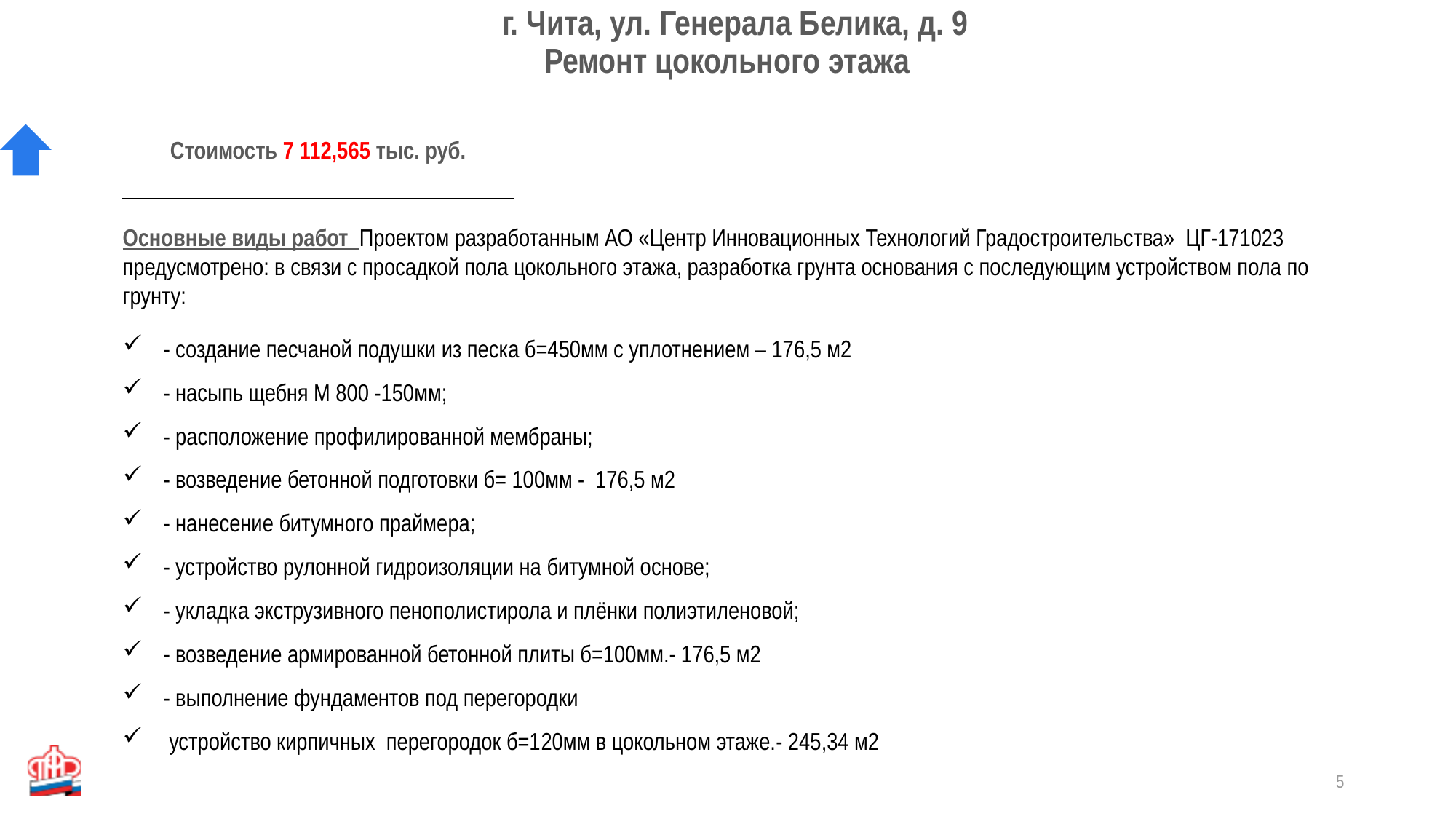

г. Чита, ул. Генерала Белика, д. 9
Ремонт цокольного этажа

Стоимость 7 112,565 тыс. руб.

Основные виды работ  Проектом разработанным АО «Центр Инновационных Технологий Градостроительства»  ЦГ-171023 предусмотрено: в связи с просадкой пола цокольного этажа, разработка грунта основания с последующим устройством пола по грунту:
- создание песчаной подушки из песка б=450мм с уплотнением – 176,5 м2
- насыпь щебня М 800 -150мм;
- расположение профилированной мембраны;
- возведение бетонной подготовки б= 100мм -  176,5 м2
- нанесение битумного праймера;
- устройство рулонной гидроизоляции на битумной основе;
- укладка экструзивного пенополистирола и плёнки полиэтиленовой;
- возведение армированной бетонной плиты б=100мм.- 176,5 м2
- выполнение фундаментов под перегородки
 устройство кирпичных  перегородок б=120мм в цокольном этаже.- 245,34 м2

5